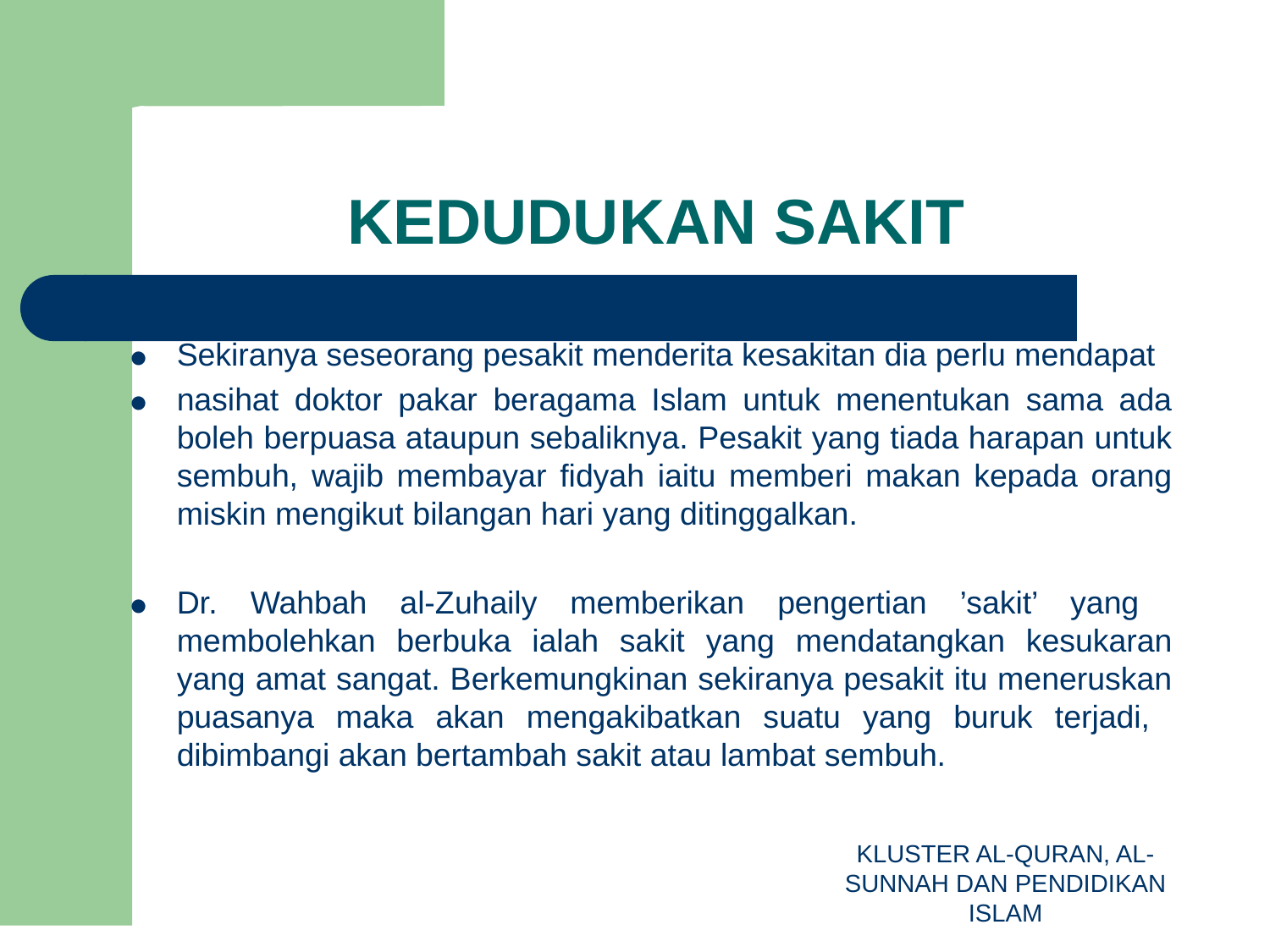

# KEDUDUKAN SAKIT
Sekiranya seseorang pesakit menderita kesakitan dia perlu mendapat
nasihat doktor pakar beragama Islam untuk menentukan sama ada boleh berpuasa ataupun sebaliknya. Pesakit yang tiada harapan untuk sembuh, wajib membayar fidyah iaitu memberi makan kepada orang miskin mengikut bilangan hari yang ditinggalkan.

Dr. Wahbah al-Zuhaily memberikan pengertian ’sakit’ yang  membolehkan berbuka ialah sakit yang mendatangkan kesukaran yang amat sangat. Berkemungkinan sekiranya pesakit itu meneruskan puasanya maka akan mengakibatkan suatu yang buruk terjadi,  dibimbangi akan bertambah sakit atau lambat sembuh.
KLUSTER AL-QURAN, AL-SUNNAH DAN PENDIDIKAN ISLAM